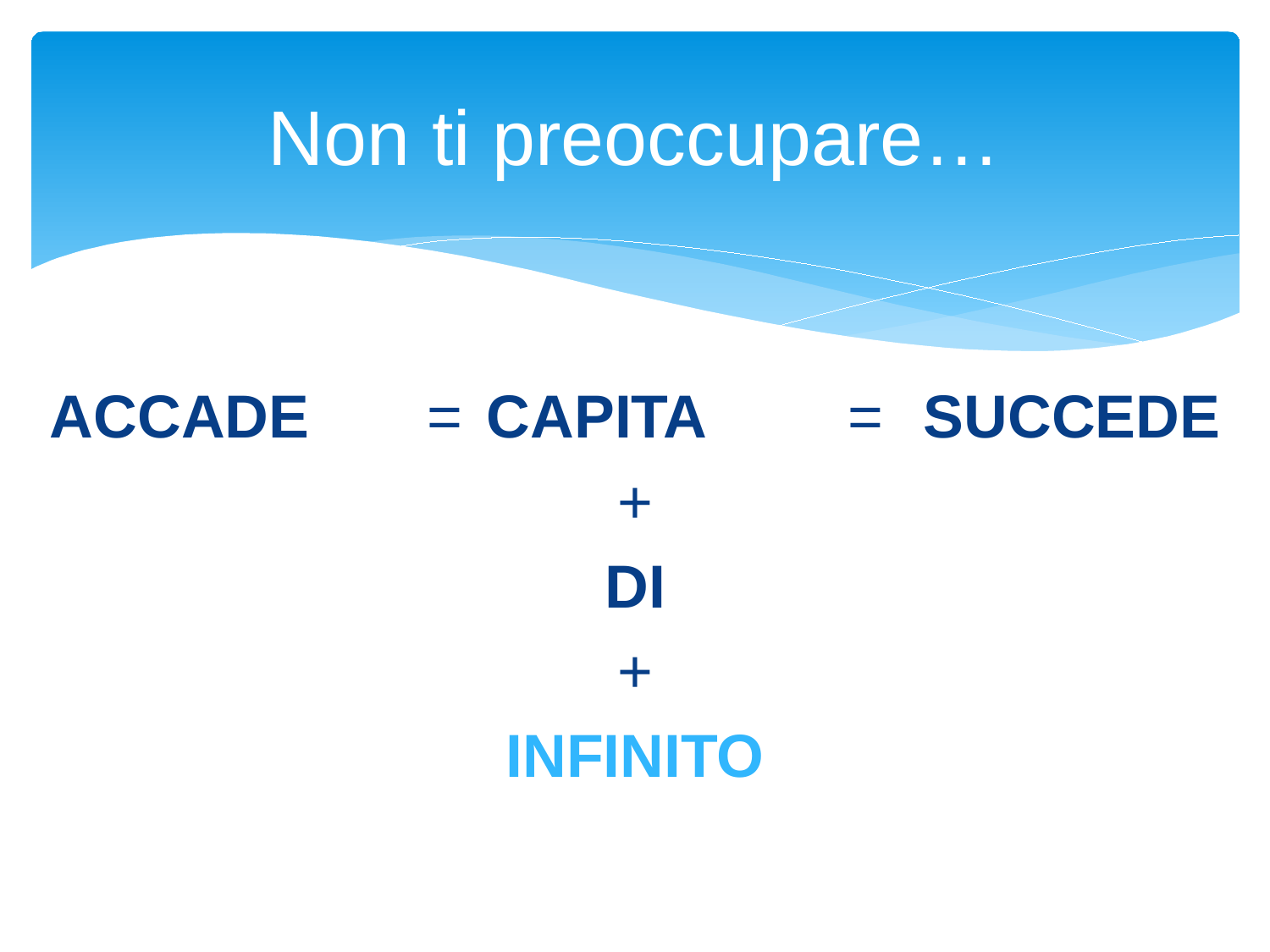

# Non ti preoccupare…
ACCADE	   =	CAPITA	  =	SUCCEDE
+
DI
+
INFINITO